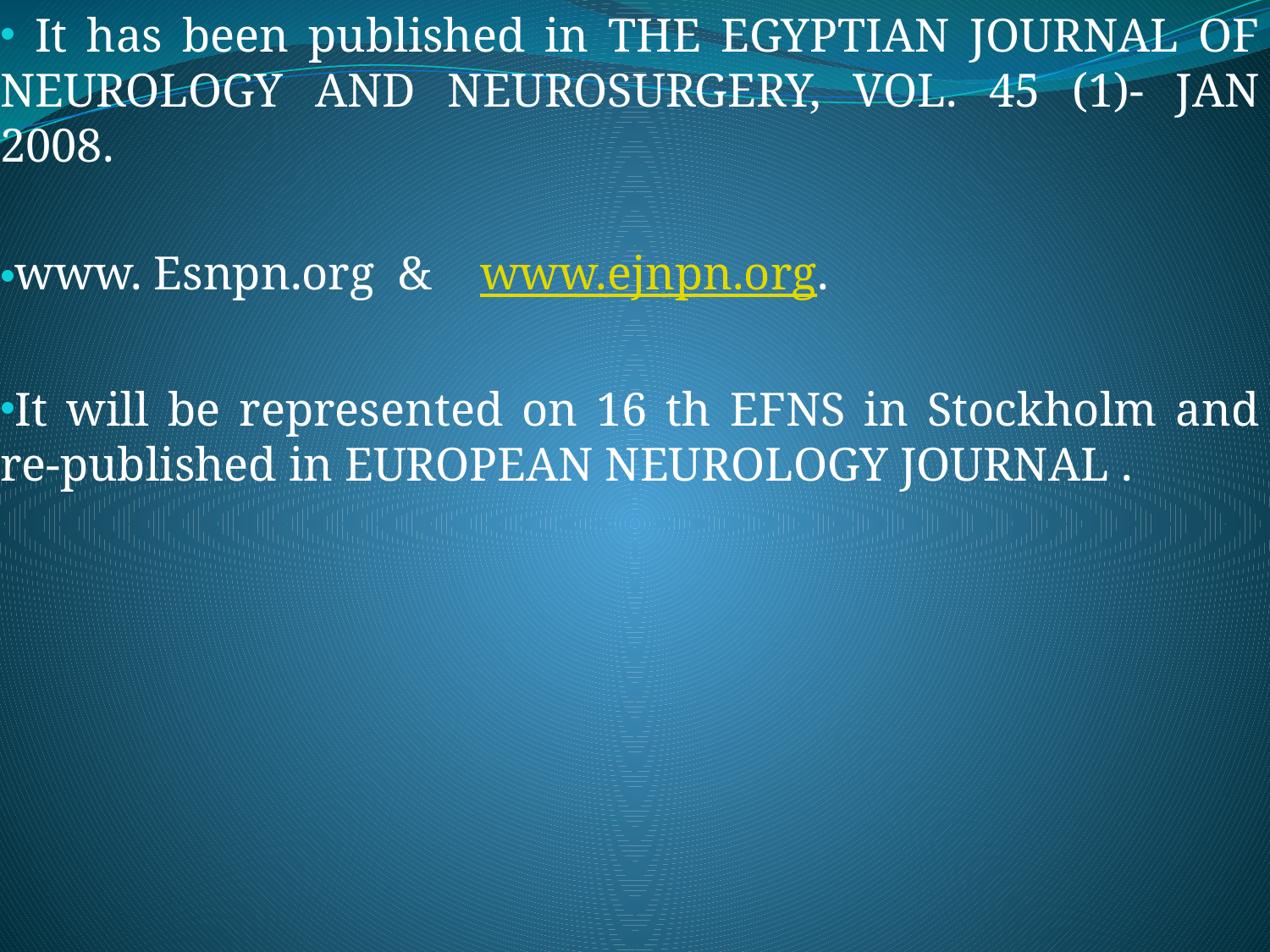

It has been published in THE EGYPTIAN JOURNAL OF NEUROLOGY AND NEUROSURGERY, VOL. 45 (1)- JAN 2008.

www. Esnpn.org  &    www.ejnpn.org.

It will be represented on 16 th EFNS in Stockholm and re-published in EUROPEAN NEUROLOGY JOURNAL .